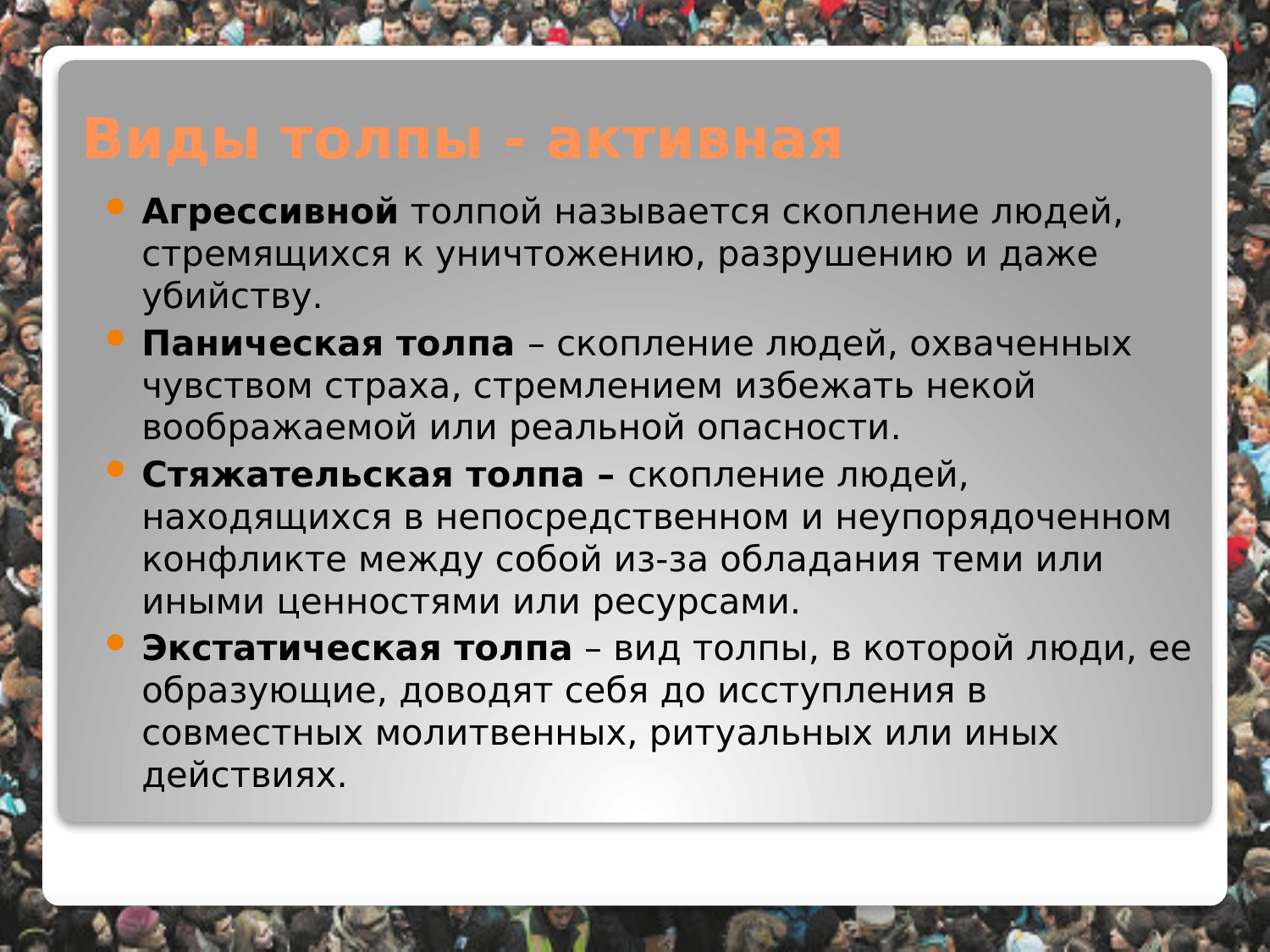

# Виды толпы - активная
Агрессивной толпой называется скопление людей, стремящихся к уничтожению, разрушению и даже убийству.
Паническая толпа – скопление людей, охваченных чувством страха, стремлением избежать некой воображаемой или реальной опасности.
Стяжательская толпа – скопление людей, находящихся в непосредственном и неупорядоченном конфликте между собой из-за обладания теми или иными ценностями или ресурсами.
Экстатическая толпа – вид толпы, в которой люди, ее образующие, доводят себя до исступления в совместных молитвенных, ритуальных или иных действиях.